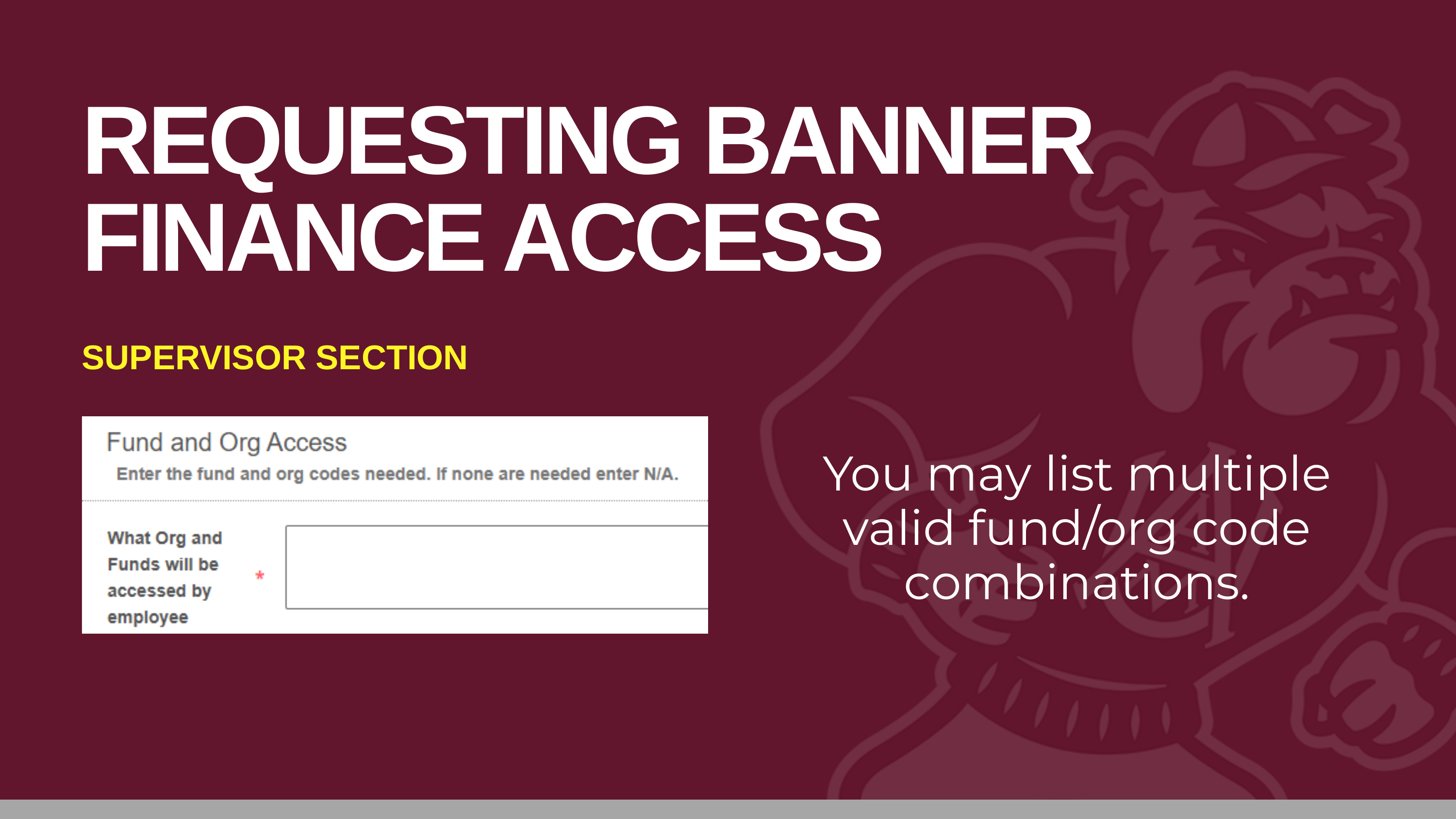

REQUESTING BANNER FINANCE ACCESS
SUPERVISOR SECTION

You may list multiple valid fund/org code combinations.